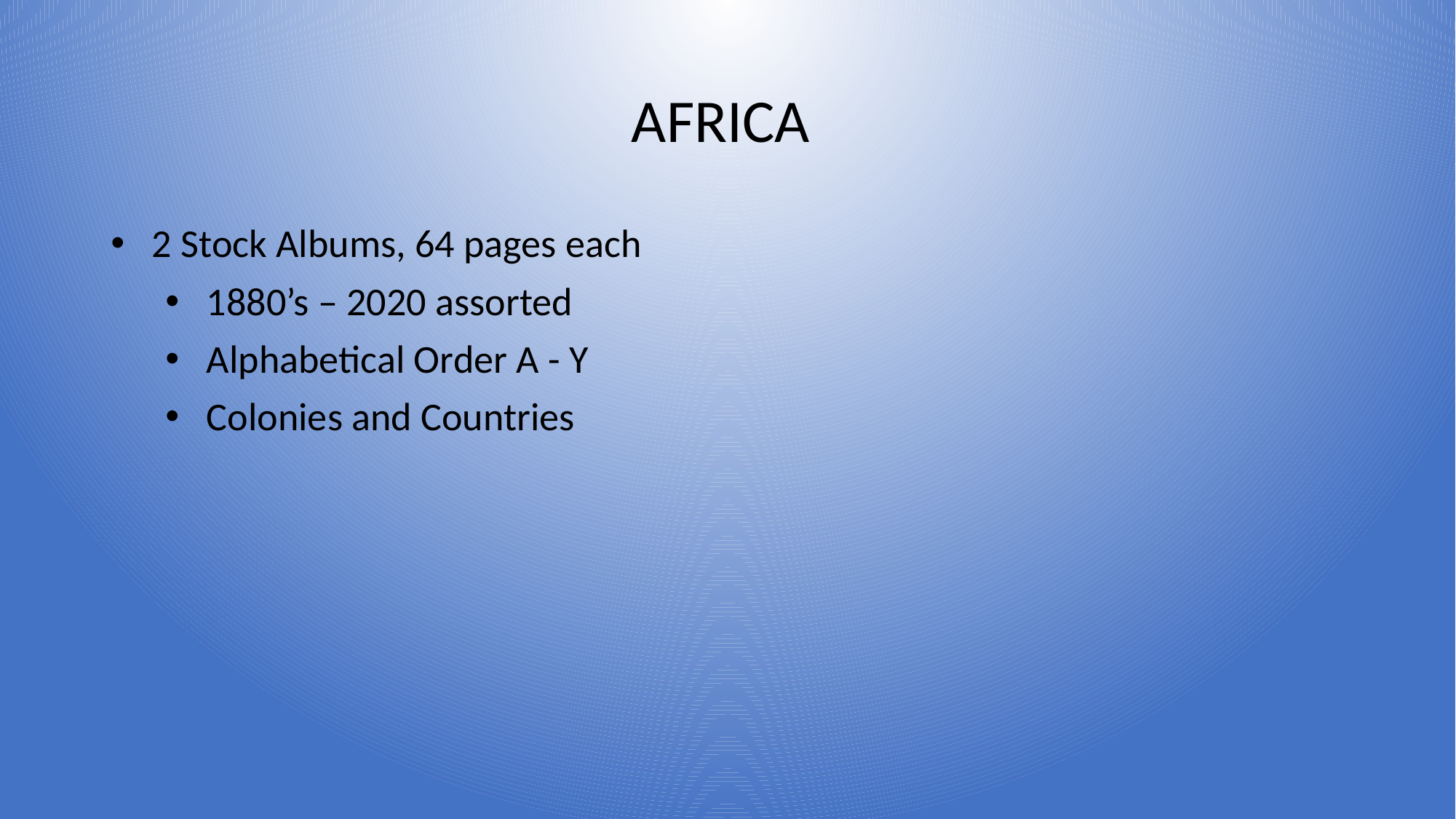

# AFRICA
2 Stock Albums, 64 pages each
1880’s – 2020 assorted
Alphabetical Order A - Y
Colonies and Countries

24
24